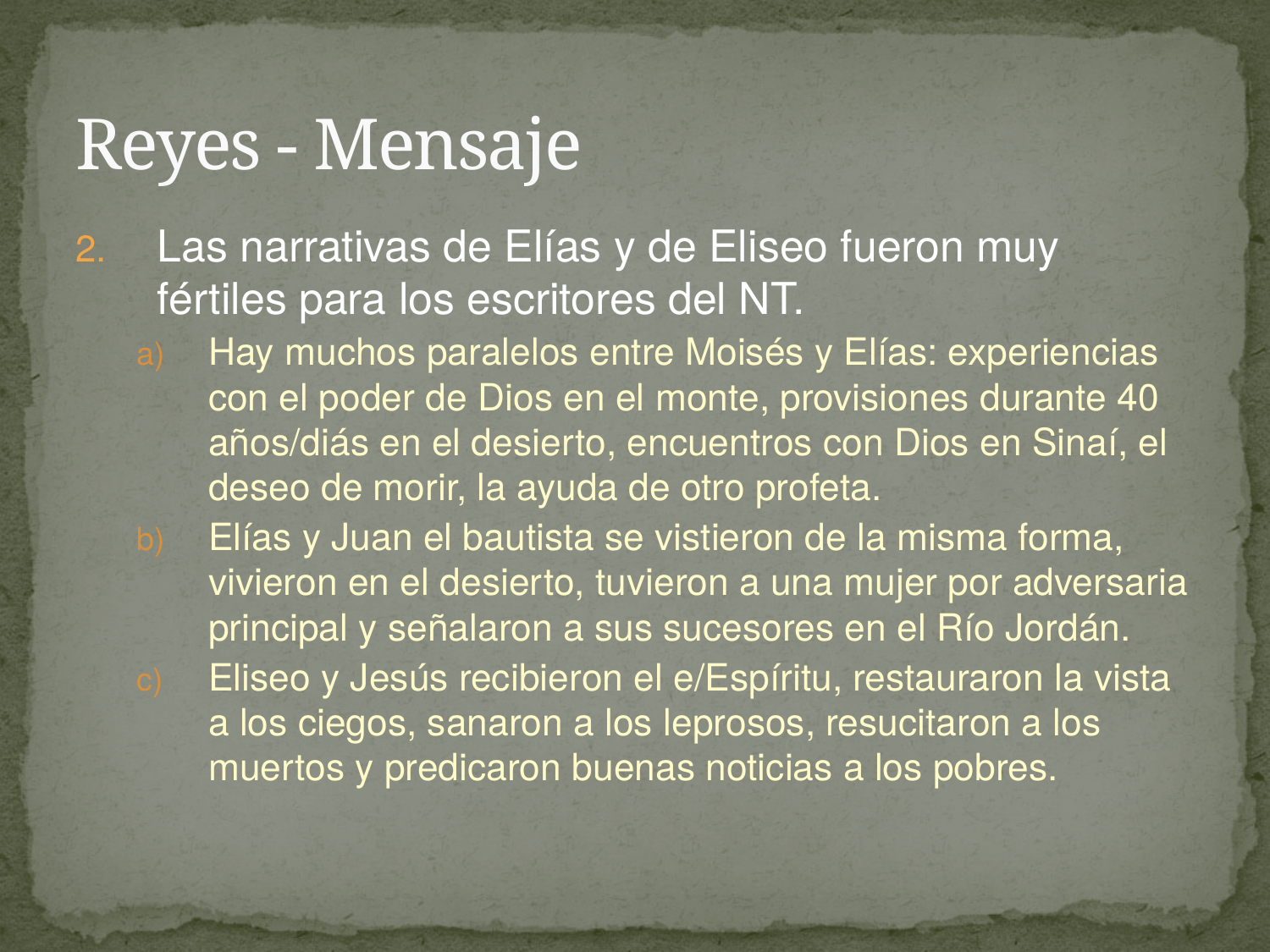

# Reyes - Mensaje
Las narrativas de Elías y de Eliseo fueron muy fértiles para los escritores del NT.
Hay muchos paralelos entre Moisés y Elías: experiencias con el poder de Dios en el monte, provisiones durante 40 años/diás en el desierto, encuentros con Dios en Sinaí, el deseo de morir, la ayuda de otro profeta.
Elías y Juan el bautista se vistieron de la misma forma, vivieron en el desierto, tuvieron a una mujer por adversaria principal y señalaron a sus sucesores en el Río Jordán.
Eliseo y Jesús recibieron el e/Espíritu, restauraron la vista a los ciegos, sanaron a los leprosos, resucitaron a los muertos y predicaron buenas noticias a los pobres.